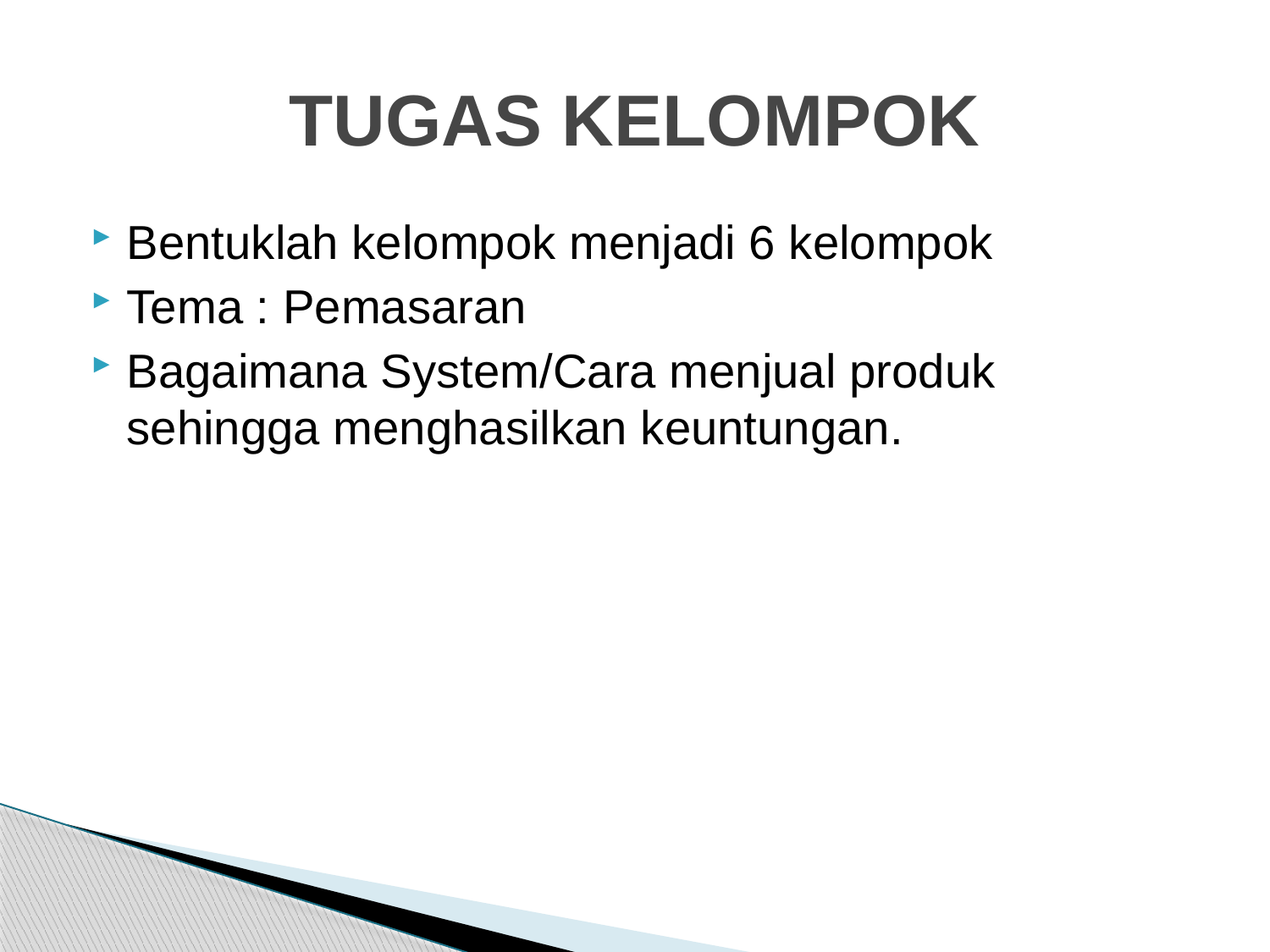

# TUGAS KELOMPOK
Bentuklah kelompok menjadi 6 kelompok
Tema : Pemasaran
Bagaimana System/Cara menjual produk sehingga menghasilkan keuntungan.